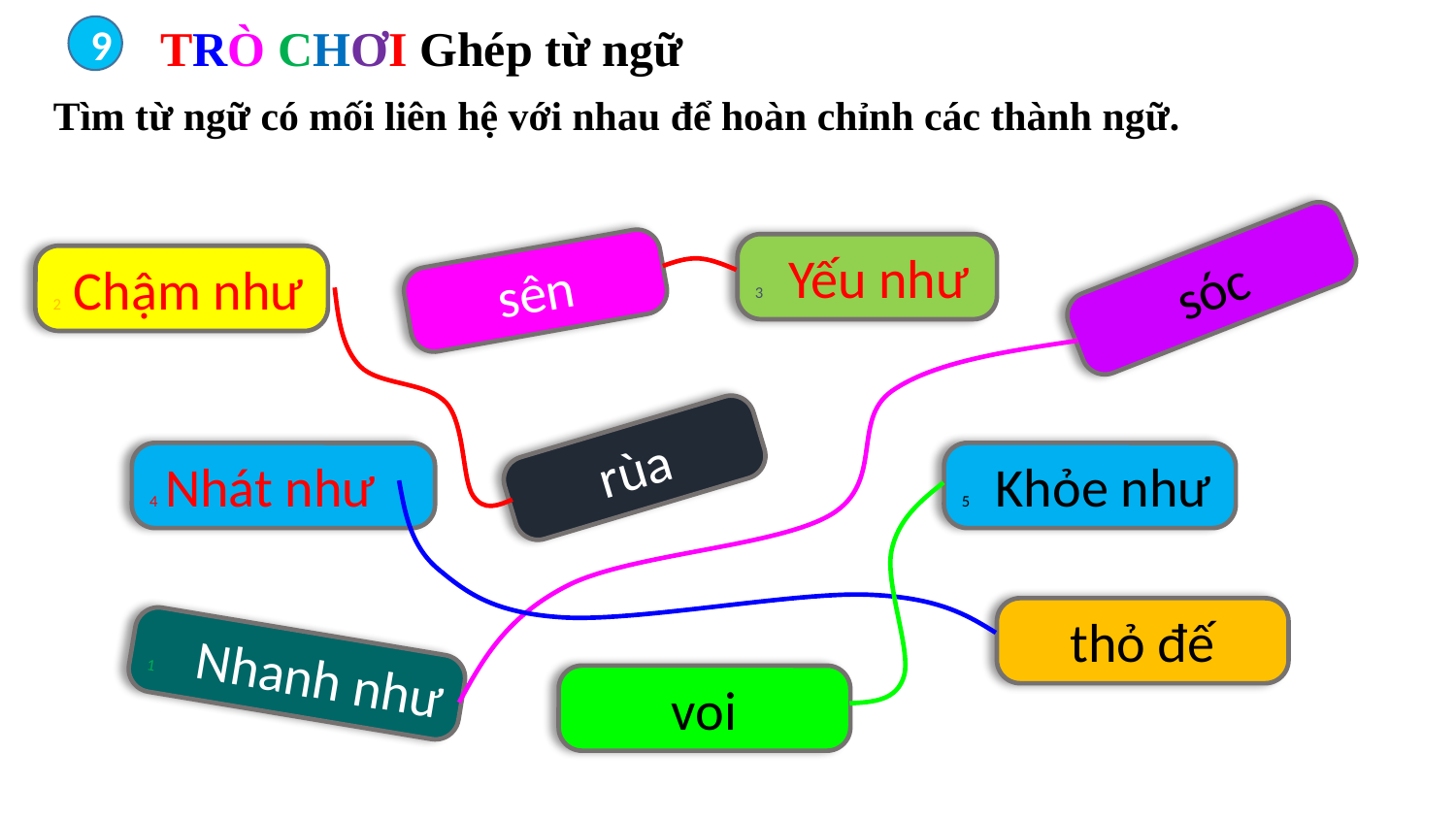

TRÒ CHƠI Ghép từ ngữ
9
   Tìm từ ngữ có mối liên hệ với nhau để hoàn chỉnh các thành ngữ.
3  Yếu như
2 Chậm như
sóc
sên

rùa
5       Khỏe như
4  Nhát như

thỏ đế
1           Nhanh như
voi